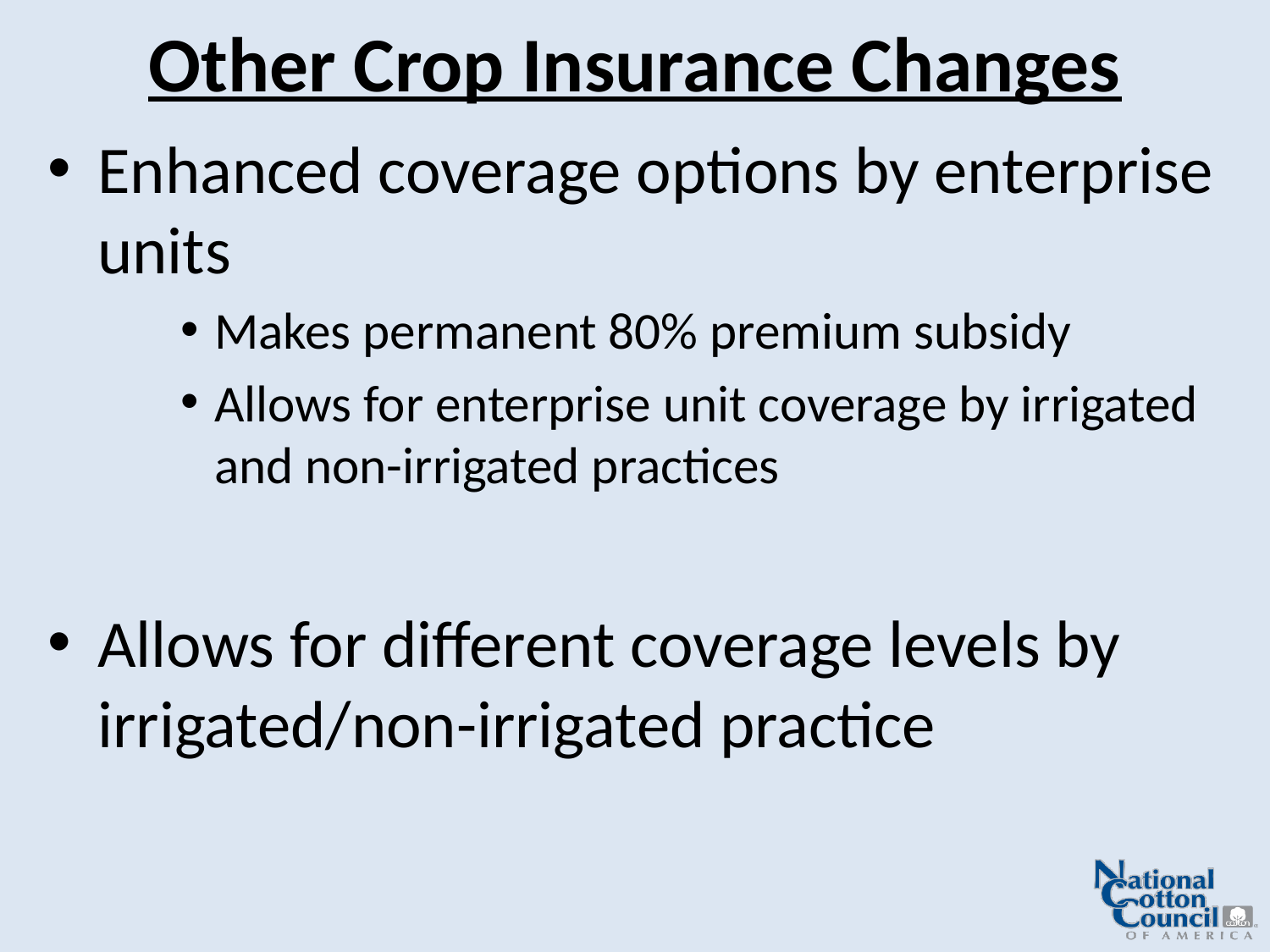

# Other Crop Insurance Changes
Enhanced coverage options by enterprise units
Makes permanent 80% premium subsidy
Allows for enterprise unit coverage by irrigated and non-irrigated practices

Allows for different coverage levels by irrigated/non-irrigated practice